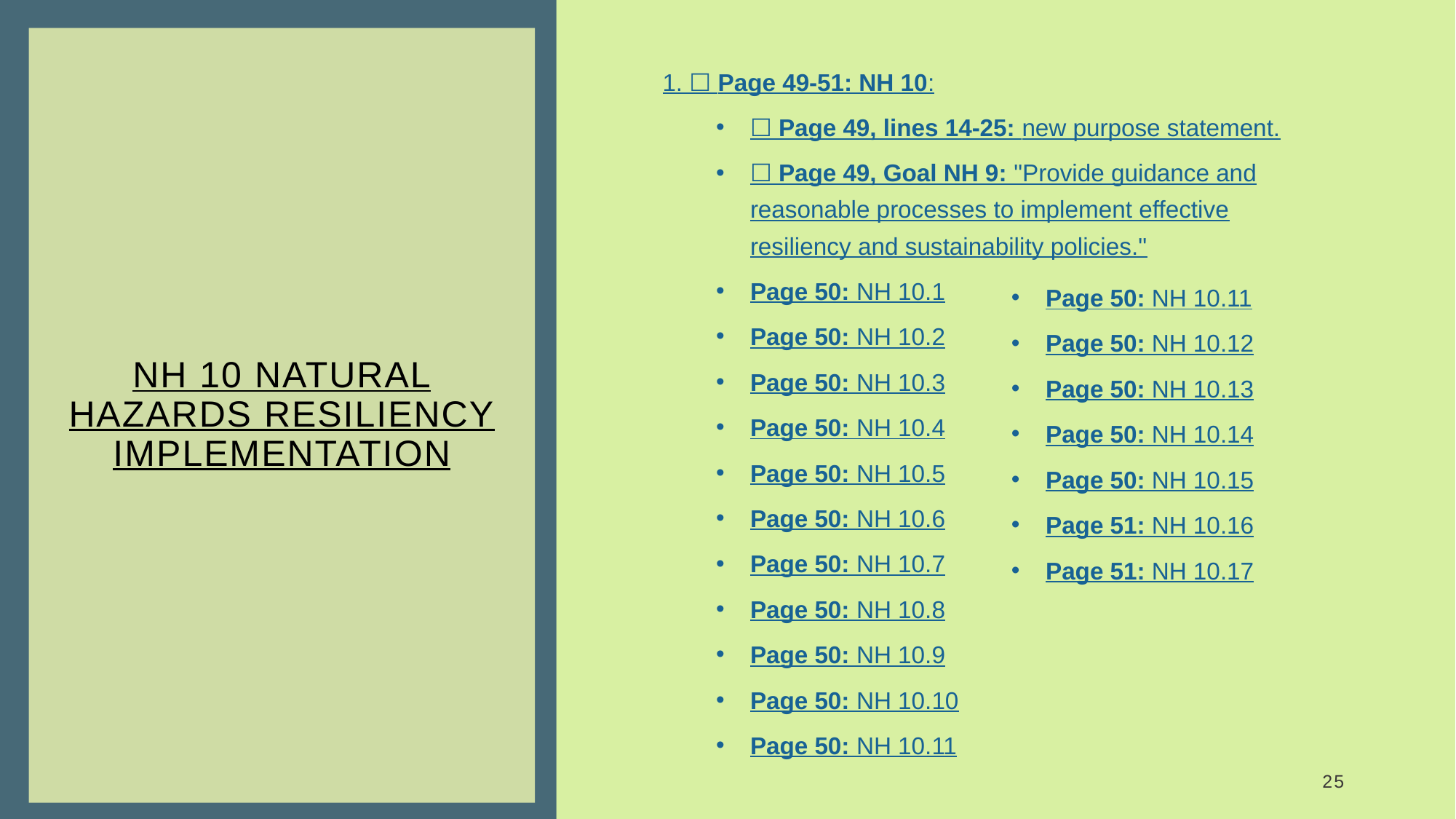

# NH 10 natural hazards resiliency implementation
1. ☐ Page 49-51: NH 10:
☐ Page 49, lines 14-25: new purpose statement.
☐ Page 49, Goal NH 9: "Provide guidance and reasonable processes to implement effective resiliency and sustainability policies."
Page 50: NH 10.1
Page 50: NH 10.2
Page 50: NH 10.3
Page 50: NH 10.4
Page 50: NH 10.5
Page 50: NH 10.6
Page 50: NH 10.7
Page 50: NH 10.8
Page 50: NH 10.9
Page 50: NH 10.10
Page 50: NH 10.11

Page 50: NH 10.11
Page 50: NH 10.12
Page 50: NH 10.13
Page 50: NH 10.14
Page 50: NH 10.15
Page 51: NH 10.16
Page 51: NH 10.17

25